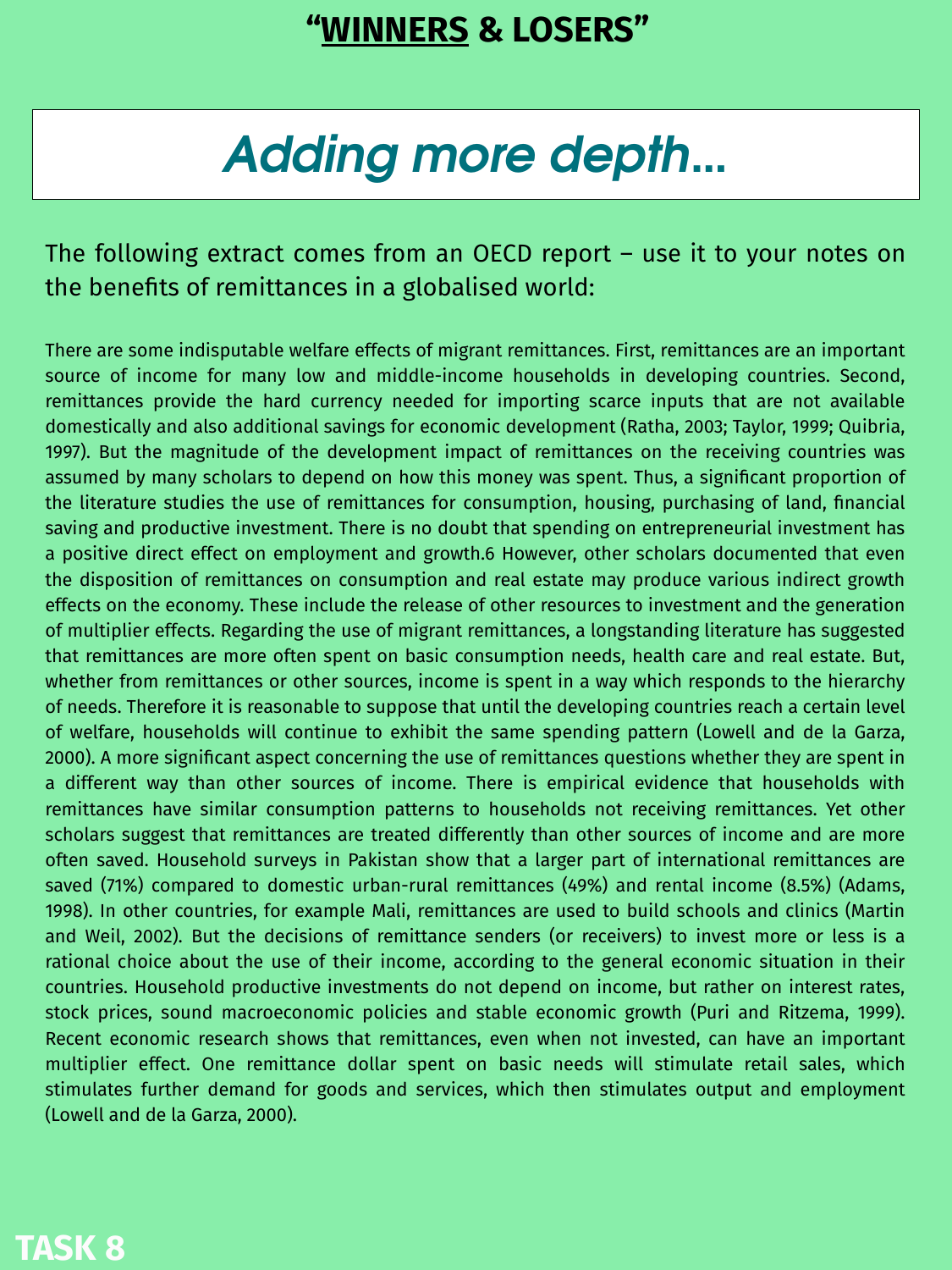

“WINNERS & LOSERS”
# Adding more depth…
The following extract comes from an OECD report – use it to your notes on the benefits of remittances in a globalised world:

There are some indisputable welfare effects of migrant remittances. First, remittances are an important source of income for many low and middle-income households in developing countries. Second, remittances provide the hard currency needed for importing scarce inputs that are not available domestically and also additional savings for economic development (Ratha, 2003; Taylor, 1999; Quibria, 1997). But the magnitude of the development impact of remittances on the receiving countries was assumed by many scholars to depend on how this money was spent. Thus, a significant proportion of the literature studies the use of remittances for consumption, housing, purchasing of land, financial saving and productive investment. There is no doubt that spending on entrepreneurial investment has a positive direct effect on employment and growth.6 However, other scholars documented that even the disposition of remittances on consumption and real estate may produce various indirect growth effects on the economy. These include the release of other resources to investment and the generation of multiplier effects. Regarding the use of migrant remittances, a longstanding literature has suggested that remittances are more often spent on basic consumption needs, health care and real estate. But, whether from remittances or other sources, income is spent in a way which responds to the hierarchy of needs. Therefore it is reasonable to suppose that until the developing countries reach a certain level of welfare, households will continue to exhibit the same spending pattern (Lowell and de la Garza, 2000). A more significant aspect concerning the use of remittances questions whether they are spent in a different way than other sources of income. There is empirical evidence that households with remittances have similar consumption patterns to households not receiving remittances. Yet other scholars suggest that remittances are treated differently than other sources of income and are more often saved. Household surveys in Pakistan show that a larger part of international remittances are saved (71%) compared to domestic urban-rural remittances (49%) and rental income (8.5%) (Adams, 1998). In other countries, for example Mali, remittances are used to build schools and clinics (Martin and Weil, 2002). But the decisions of remittance senders (or receivers) to invest more or less is a rational choice about the use of their income, according to the general economic situation in their countries. Household productive investments do not depend on income, but rather on interest rates, stock prices, sound macroeconomic policies and stable economic growth (Puri and Ritzema, 1999). Recent economic research shows that remittances, even when not invested, can have an important multiplier effect. One remittance dollar spent on basic needs will stimulate retail sales, which stimulates further demand for goods and services, which then stimulates output and employment (Lowell and de la Garza, 2000).

TASK 8